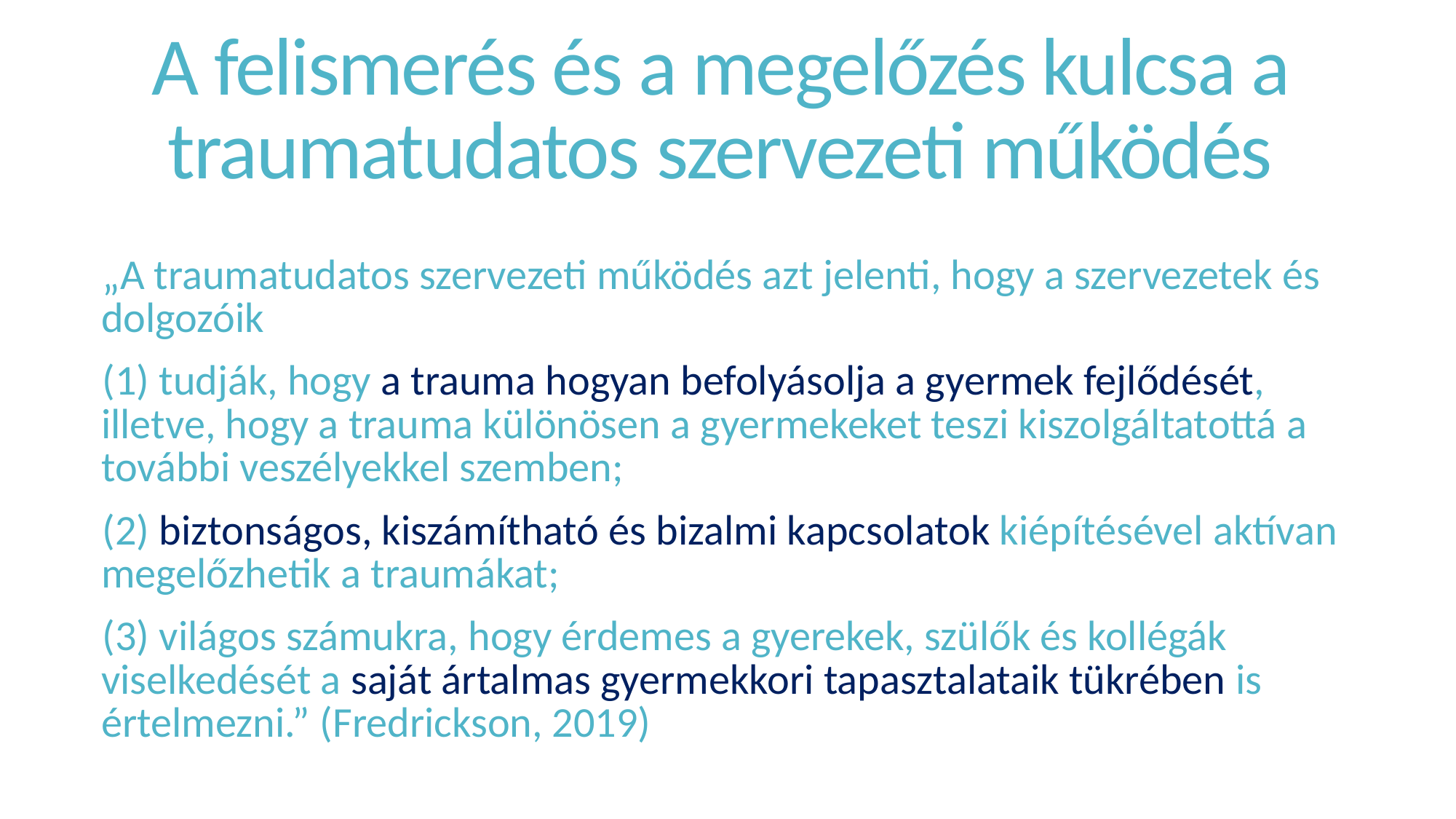

# A felismerés és a megelőzés kulcsa a traumatudatos szervezeti működés
„A traumatudatos szervezeti működés azt jelenti, hogy a szervezetek és dolgozóik
(1) tudják, hogy a trauma hogyan befolyásolja a gyermek fejlődését, illetve, hogy a trauma különösen a gyermekeket teszi kiszolgáltatottá a további veszélyekkel szemben;
(2) biztonságos, kiszámítható és bizalmi kapcsolatok kiépítésével aktívan megelőzhetik a traumákat;
(3) világos számukra, hogy érdemes a gyerekek, szülők és kollégák viselkedését a saját ártalmas gyermekkori tapasztalataik tükrében is értelmezni.” (Fredrickson, 2019)